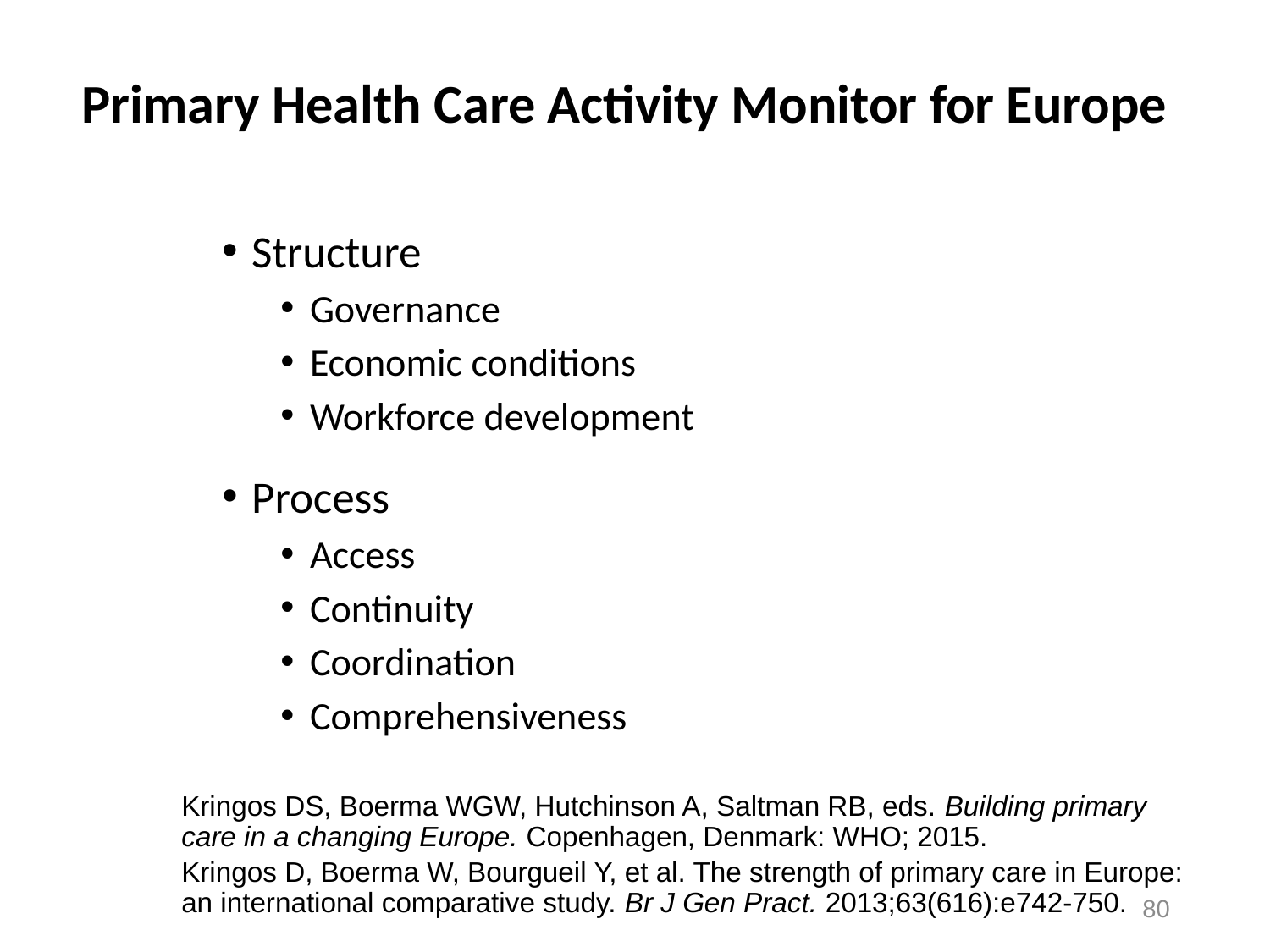

# Primary Health Care Activity Monitor for Europe
Structure
Governance
Economic conditions
Workforce development
Process
Access
Continuity
Coordination
Comprehensiveness
Kringos DS, Boerma WGW, Hutchinson A, Saltman RB, eds. Building primary care in a changing Europe. Copenhagen, Denmark: WHO; 2015.
Kringos D, Boerma W, Bourgueil Y, et al. The strength of primary care in Europe: an international comparative study. Br J Gen Pract. 2013;63(616):e742-750.

80